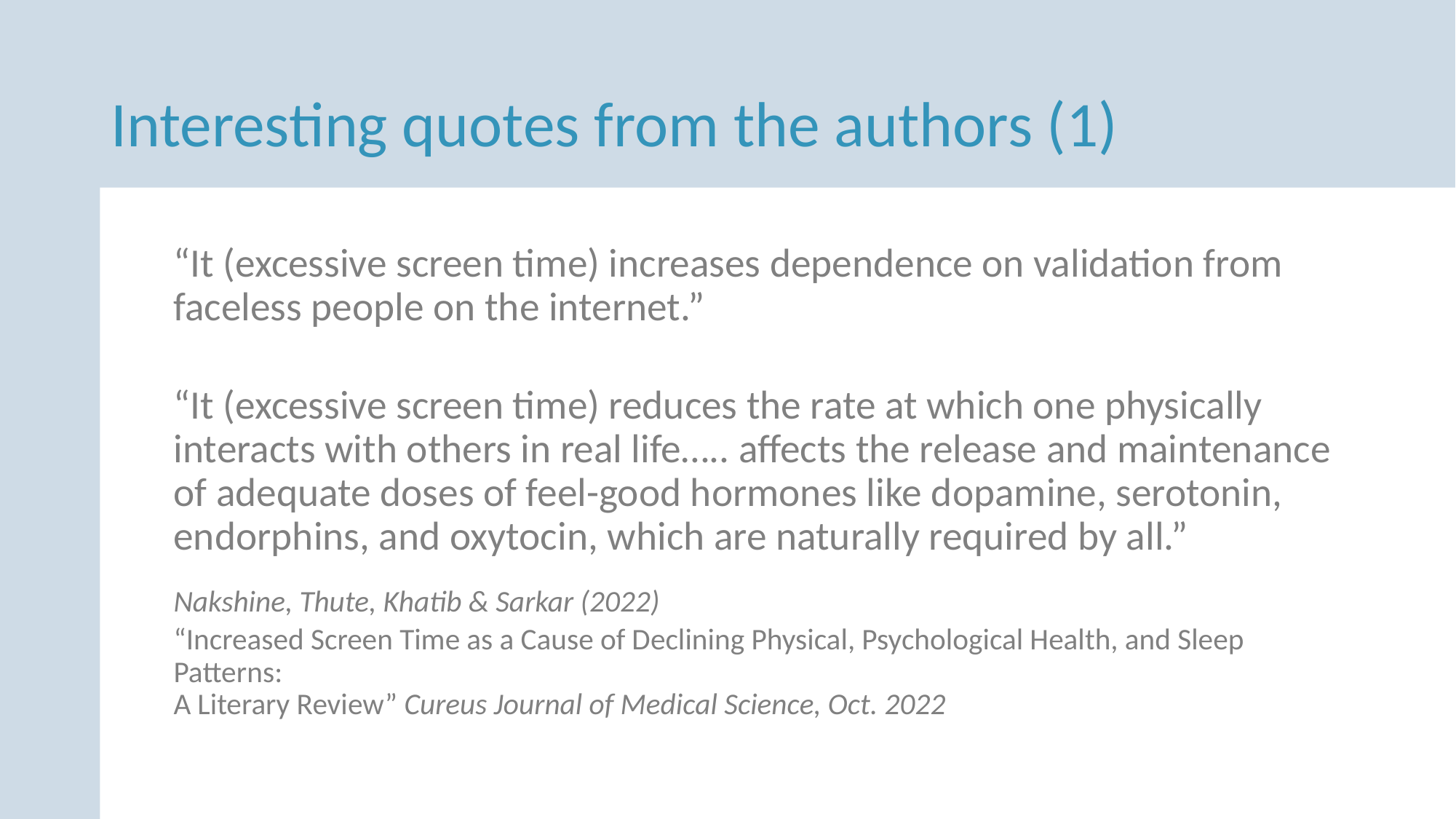

Interesting quotes from the authors (1)

“It (excessive screen time) increases dependence on validation from faceless people on the internet.”

“It (excessive screen time) reduces the rate at which one physically interacts with others in real life….. affects the release and maintenance of adequate doses of feel-good hormones like dopamine, serotonin, endorphins, and oxytocin, which are naturally required by all.”

Nakshine, Thute, Khatib & Sarkar (2022)
“Increased Screen Time as a Cause of Declining Physical, Psychological Health, and Sleep Patterns:
A Literary Review” Cureus Journal of Medical Science, Oct. 2022